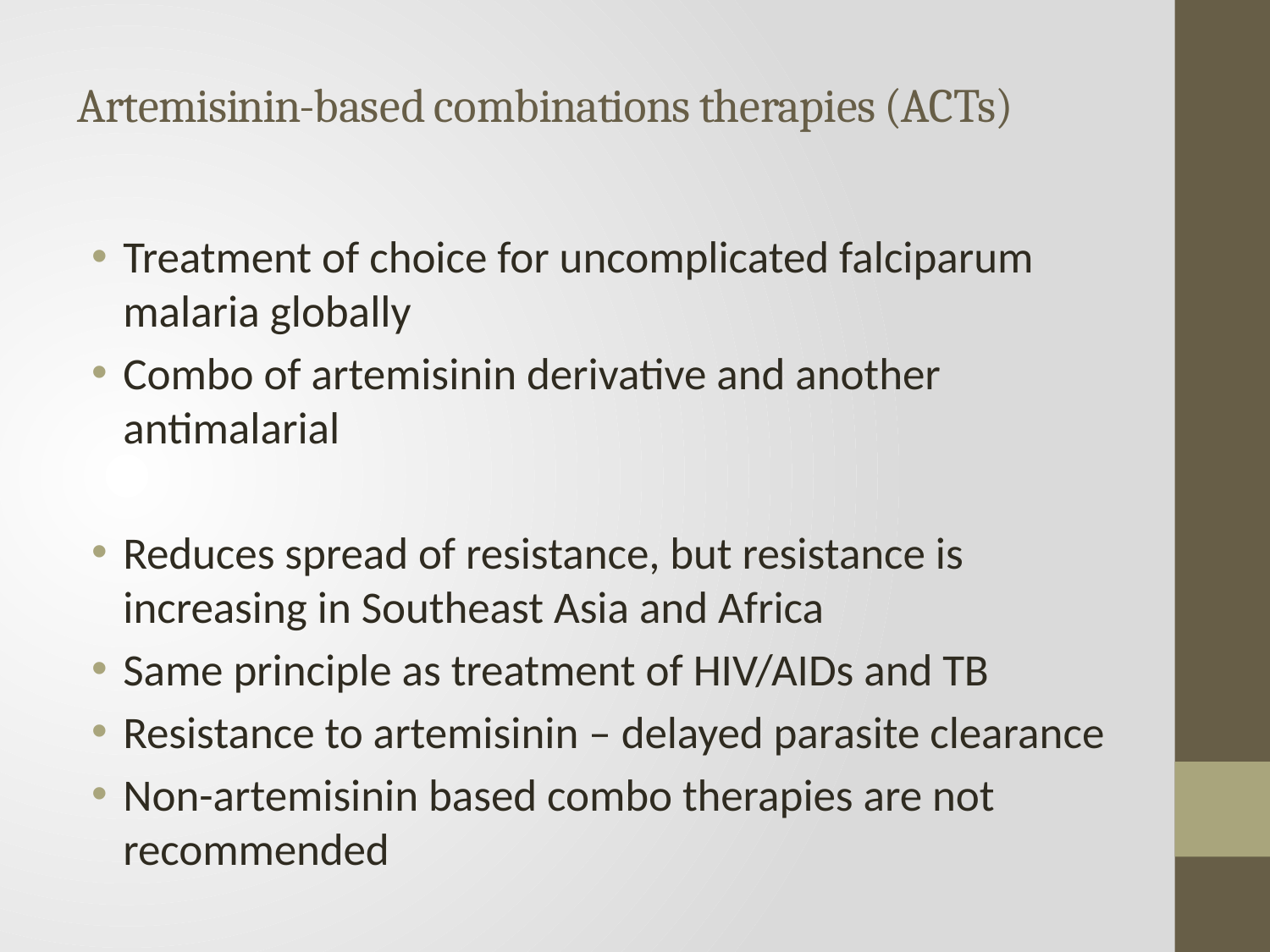

# Artemisinin-based combinations therapies (ACTs)
Treatment of choice for uncomplicated falciparum malaria globally
Combo of artemisinin derivative and another antimalarial

Reduces spread of resistance, but resistance is increasing in Southeast Asia and Africa
Same principle as treatment of HIV/AIDs and TB
Resistance to artemisinin – delayed parasite clearance
Non-artemisinin based combo therapies are not recommended